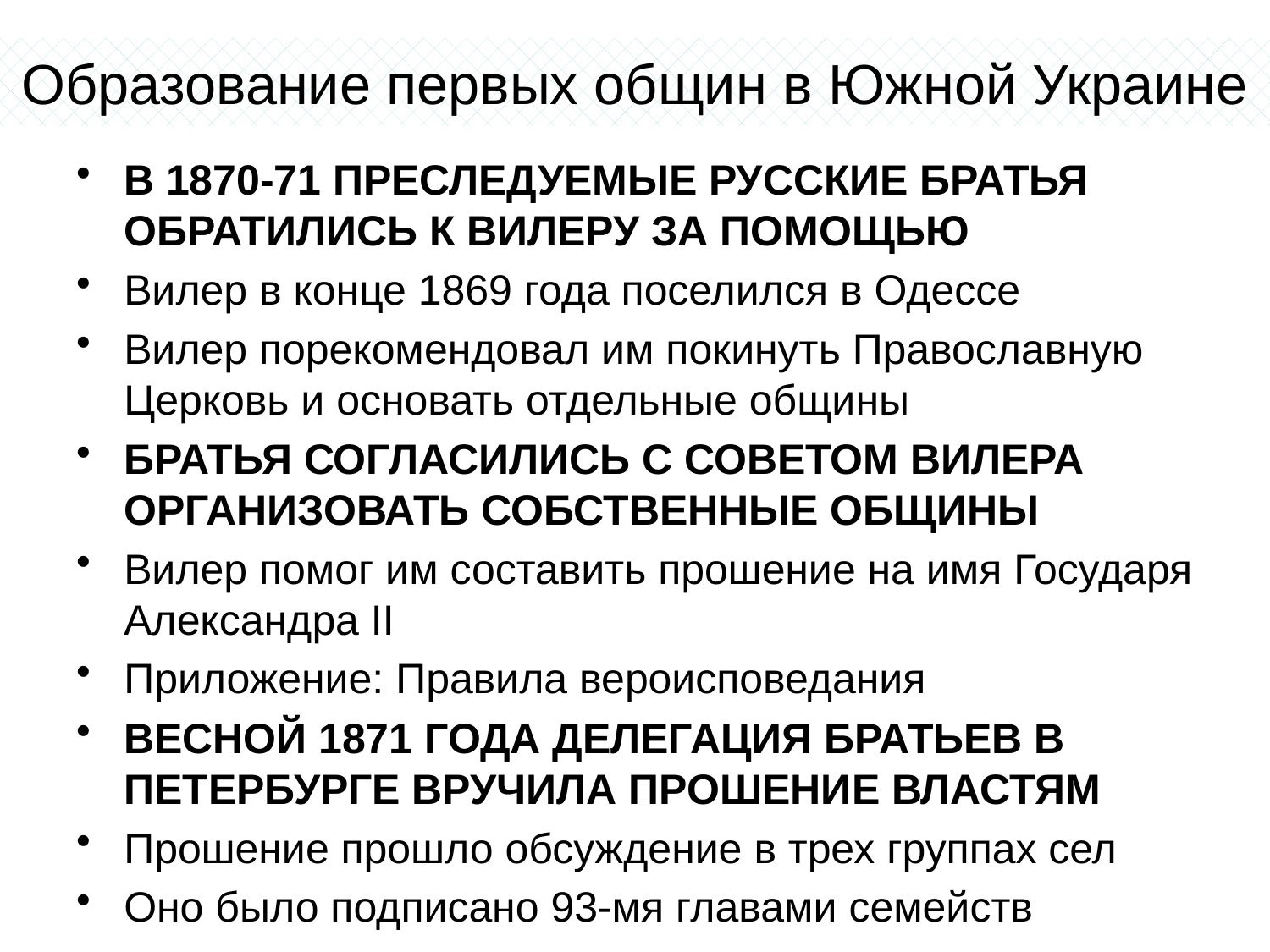

# Образование первых общин в Южной Украине
В 1870‐71 ПРЕСЛЕДУЕМЫЕ РУССКИЕ БРАТЬЯ ОБРАТИЛИСЬ К ВИЛЕРУ ЗА ПОМОЩЬЮ
Вилер в конце 1869 года поселился в Одессе
Вилер порекомендовал им покинуть Православную Церковь и основать отдельные общины
БРАТЬЯ СОГЛАСИЛИСЬ С СОВЕТОМ ВИЛЕРА ОРГАНИЗОВАТЬ СОБСТВЕННЫЕ ОБЩИНЫ
Вилер помог им составить прошение на имя Государя Александра II
Приложение: Правила вероисповедания
ВЕСНОЙ 1871 ГОДА ДЕЛЕГАЦИЯ БРАТЬЕВ В ПЕТЕРБУРГЕ ВРУЧИЛА ПРОШЕНИЕ ВЛАСТЯМ
Прошение прошло обсуждение в трех группах сел
Оно было подписано 93‐мя главами семейств